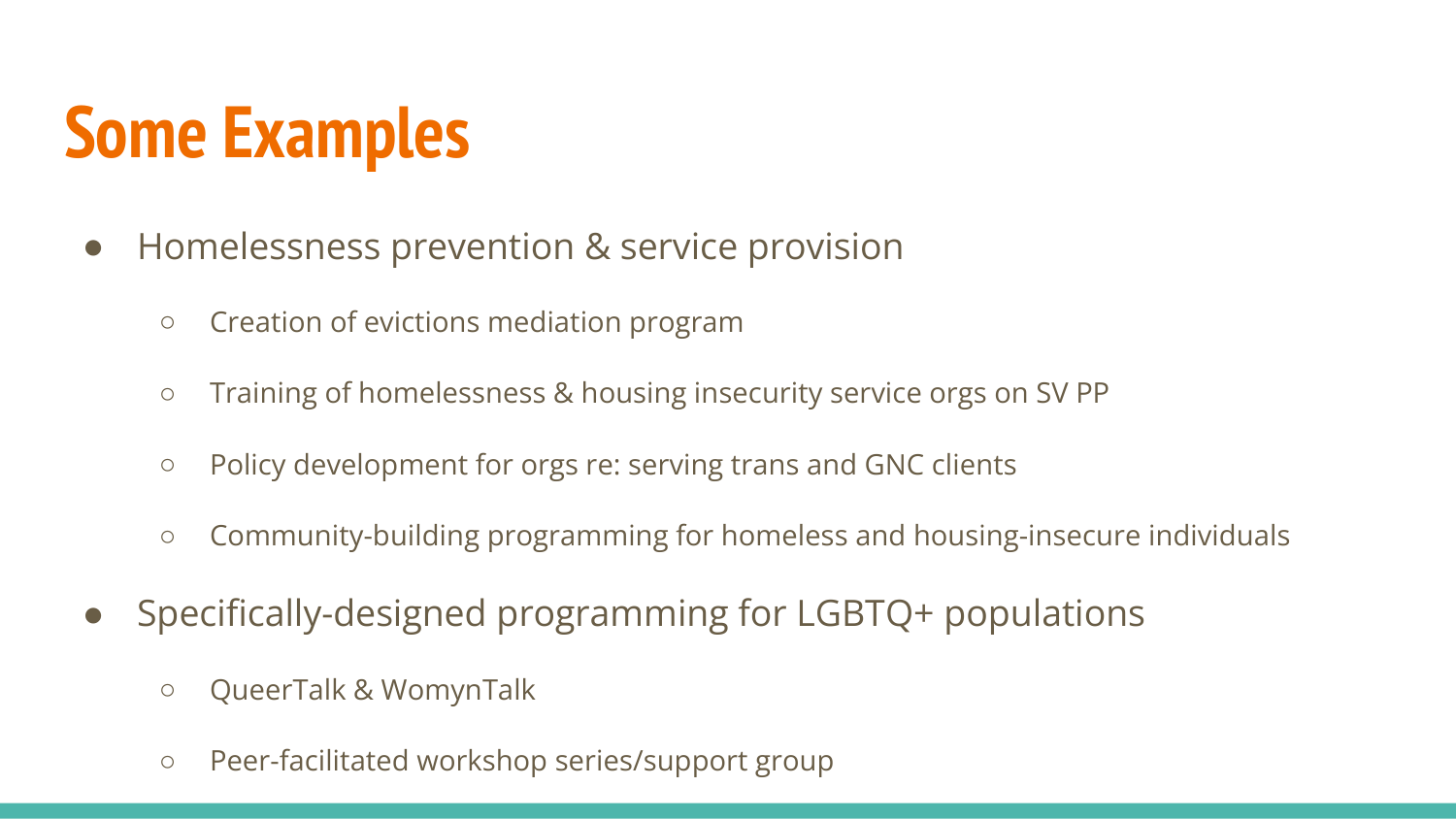

# Some Examples
Homelessness prevention & service provision
Creation of evictions mediation program
Training of homelessness & housing insecurity service orgs on SV PP
Policy development for orgs re: serving trans and GNC clients
Community-building programming for homeless and housing-insecure individuals
Specifically-designed programming for LGBTQ+ populations
QueerTalk & WomynTalk
Peer-facilitated workshop series/support group
Structured to provide continuity of community & meaningful relationship building
Accessibility: hosted at public library; advertised in “nontraditional” spaces
Supporting Criminalized Survivors
Community education and action-oriented events
Letter-writing and campaign infrastructure building